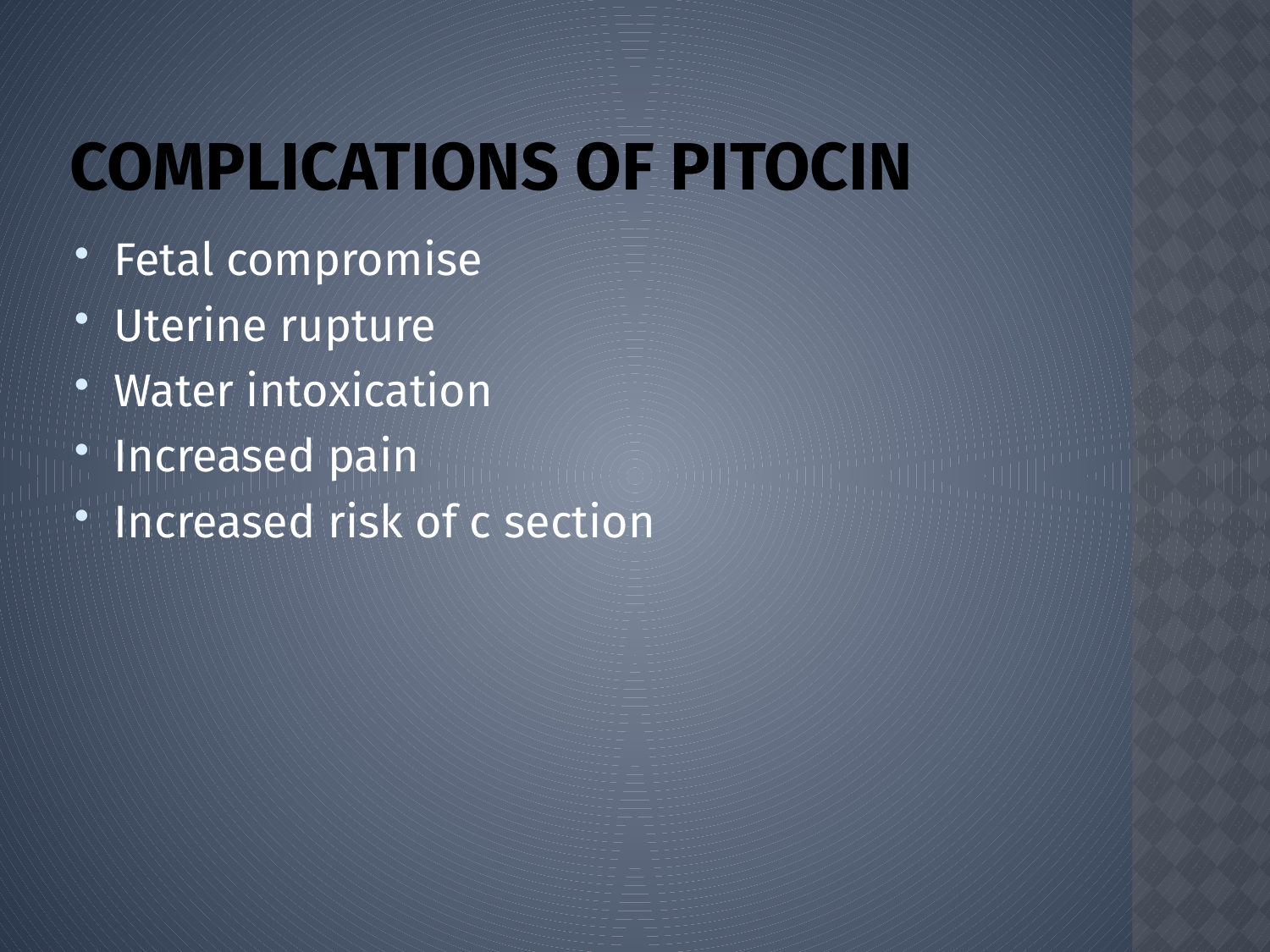

# Complications of Pitocin
Fetal compromise
Uterine rupture
Water intoxication
Increased pain
Increased risk of c section